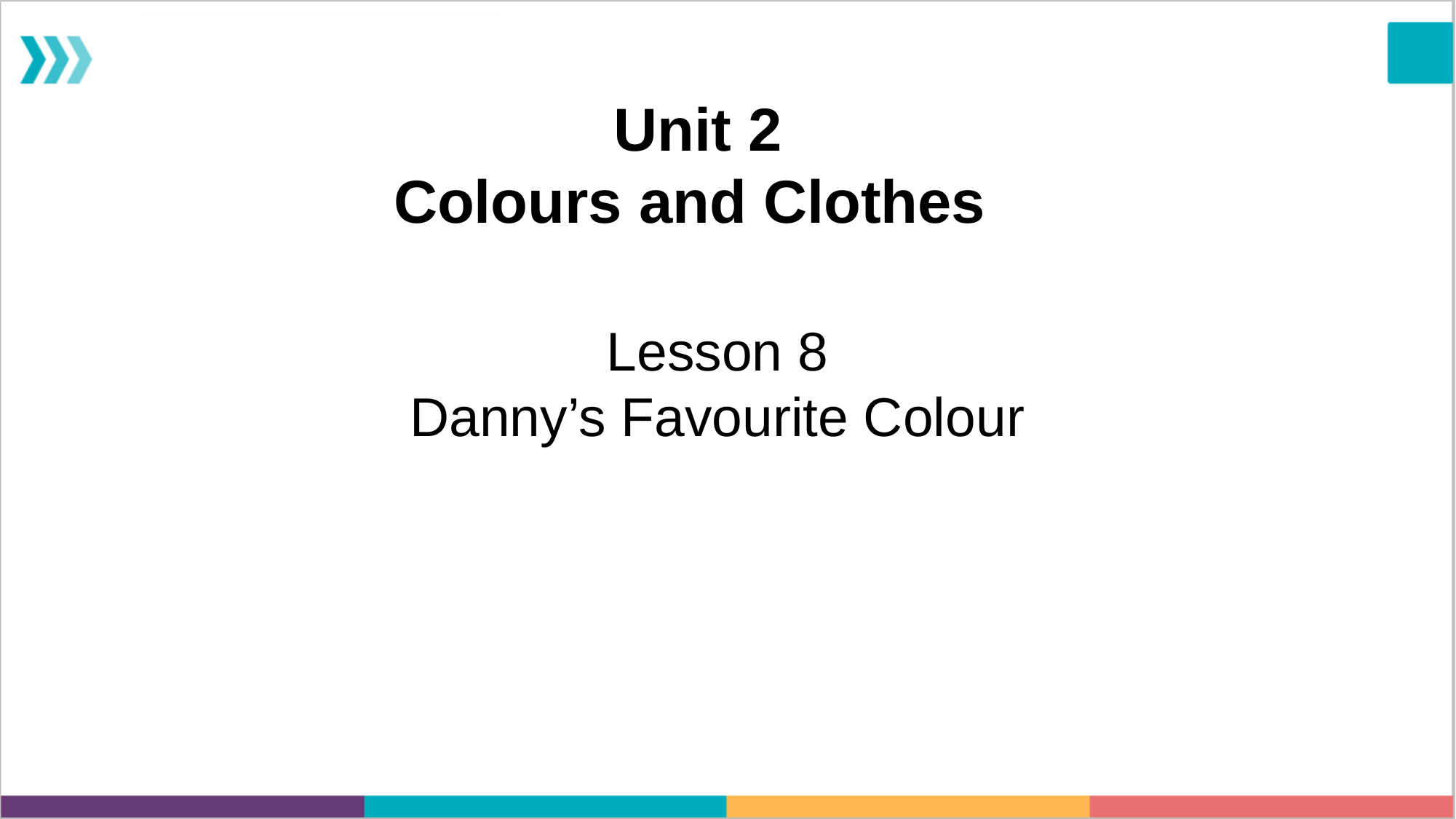

Unit 2
Colours and Clothes
 Lesson 8
Danny’s Favourite Colour